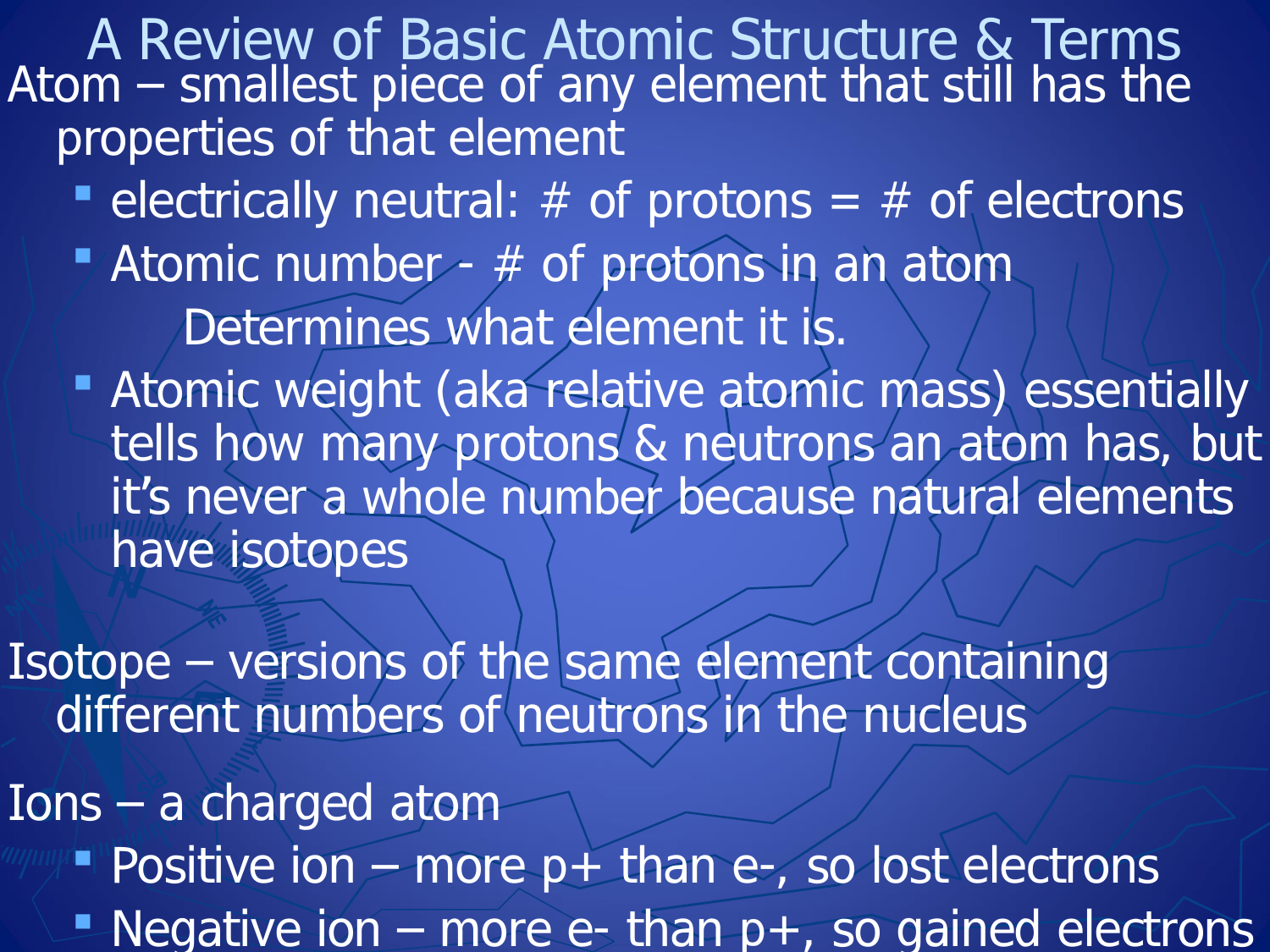

# A Review of Basic Atomic Structure & Terms
Atom – smallest piece of any element that still has the properties of that element
electrically neutral: # of protons = # of electrons
Atomic number - # of protons in an atom
		Determines what element it is.
Atomic weight (aka relative atomic mass) essentially tells how many protons & neutrons an atom has, but it’s never a whole number because natural elements have isotopes

Isotope – versions of the same element containing different numbers of neutrons in the nucleus

Ions – a charged atom
Positive ion – more p+ than e-, so lost electrons
Negative ion – more e- than p+, so gained electrons